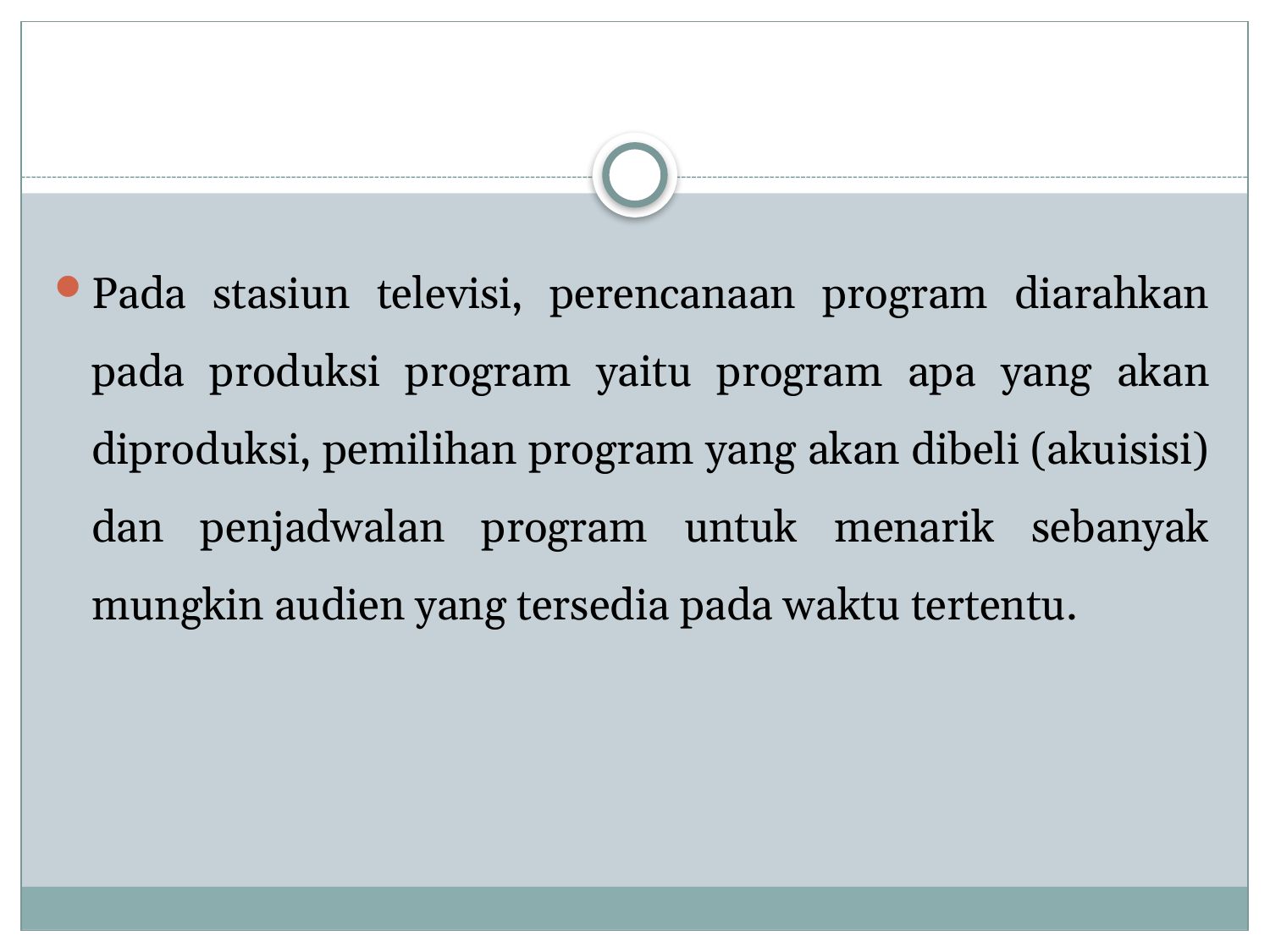

#
Pada stasiun televisi, perencanaan program diarahkan pada produksi program yaitu program apa yang akan diproduksi, pemilihan program yang akan dibeli (akuisisi) dan penjadwalan program untuk menarik sebanyak mungkin audien yang tersedia pada waktu tertentu.